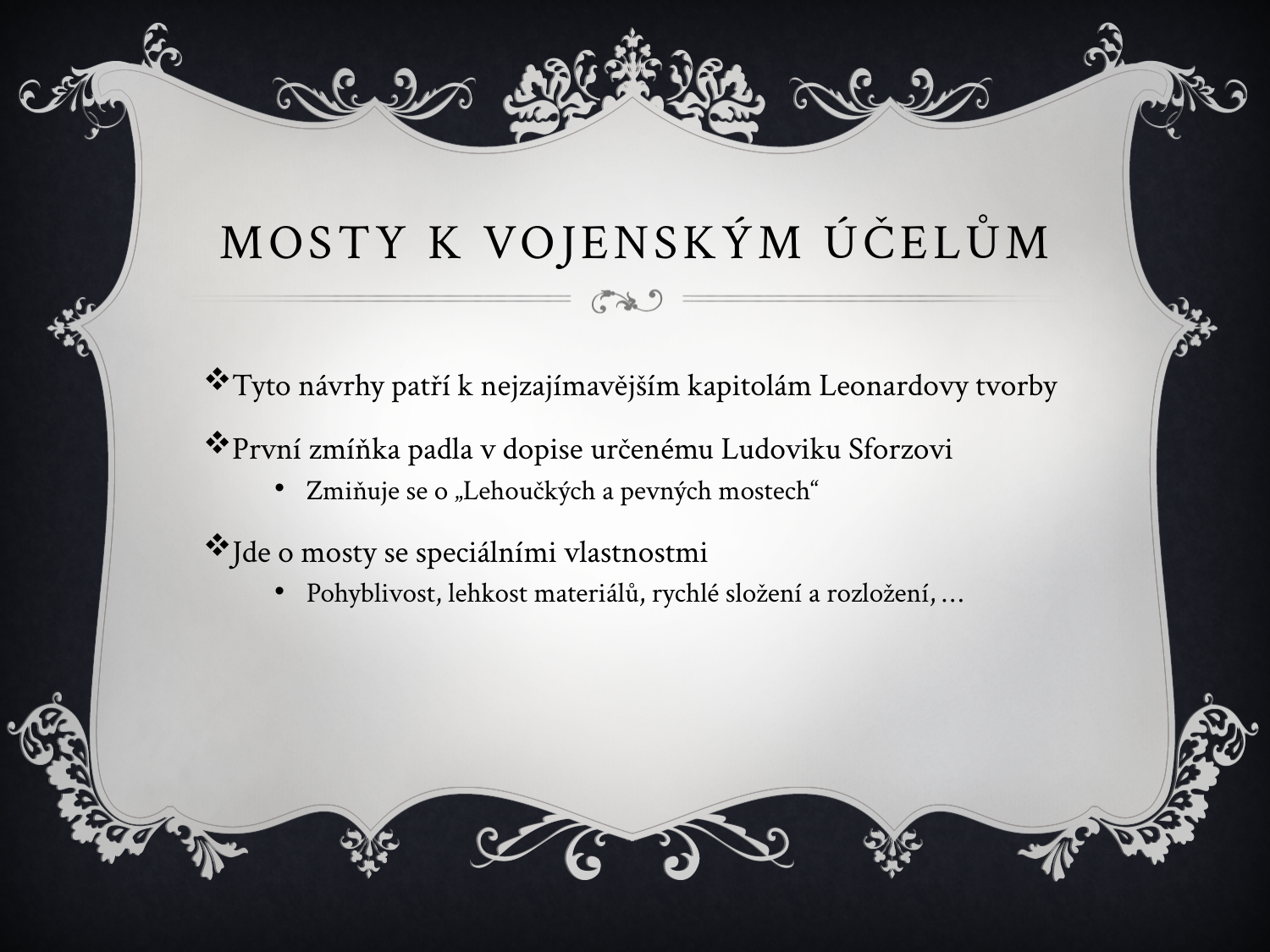

# Mosty k vojenským účelům
Tyto návrhy patří k nejzajímavějším kapitolám Leonardovy tvorby
První zmíňka padla v dopise určenému Ludoviku Sforzovi
Zmiňuje se o „Lehoučkých a pevných mostech“
Jde o mosty se speciálními vlastnostmi
Pohyblivost, lehkost materiálů, rychlé složení a rozložení, …